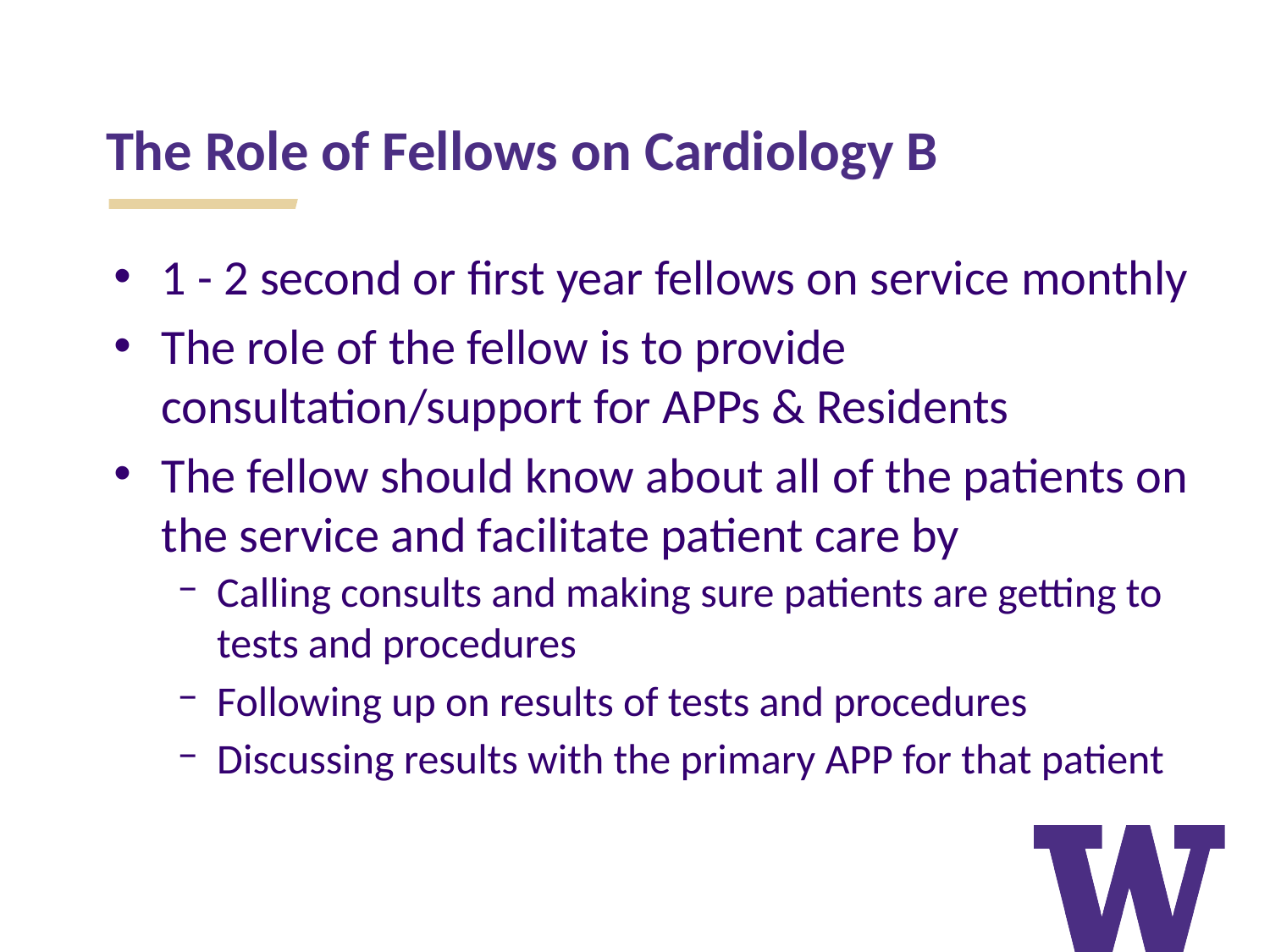

The Role of Fellows on Cardiology B
1 - 2 second or first year fellows on service monthly
The role of the fellow is to provide consultation/support for APPs & Residents
The fellow should know about all of the patients on the service and facilitate patient care by
Calling consults and making sure patients are getting to tests and procedures
Following up on results of tests and procedures
Discussing results with the primary APP for that patient